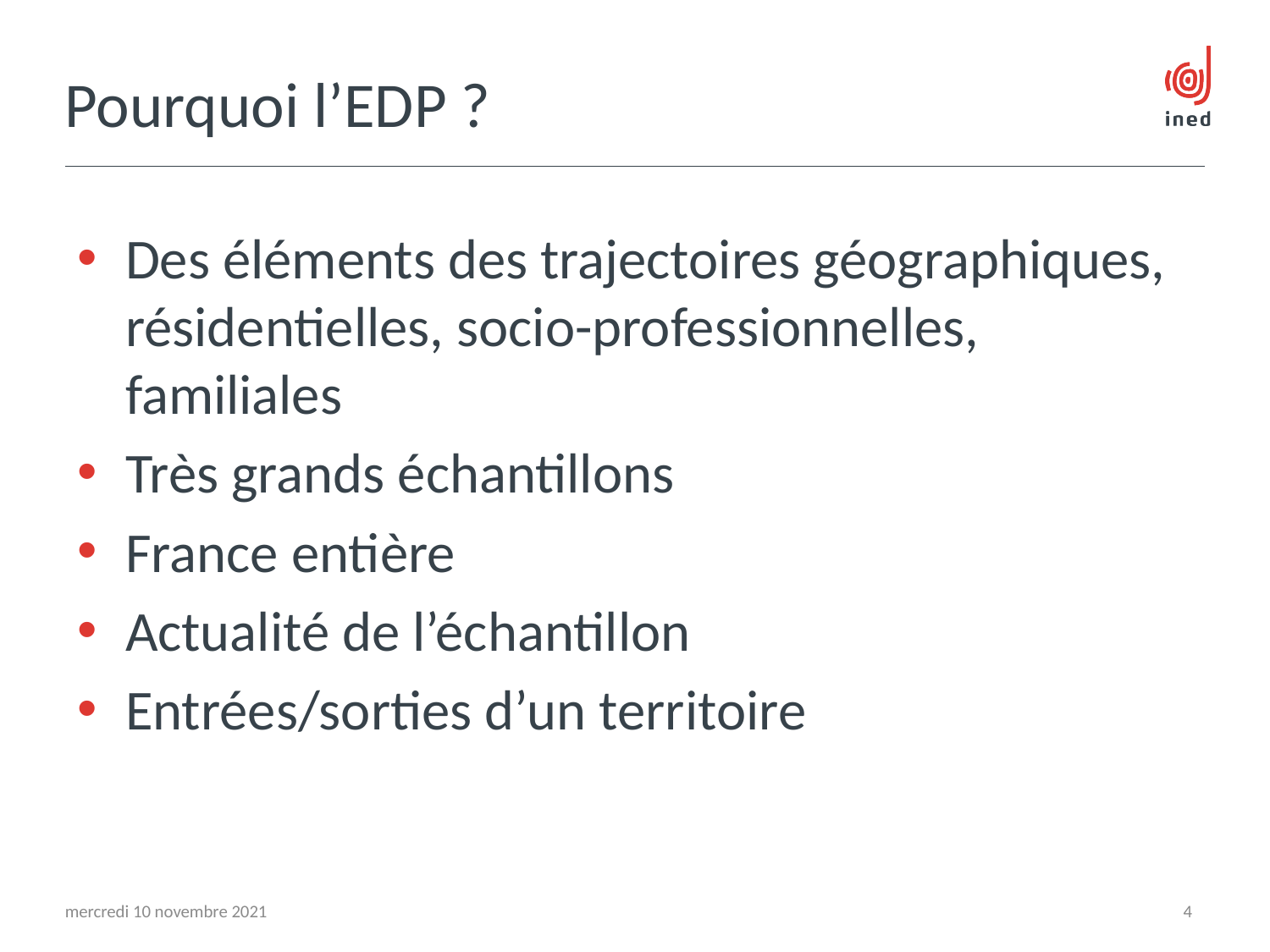

# Pourquoi l’EDP ?
Des éléments des trajectoires géographiques, résidentielles, socio-professionnelles, familiales
Très grands échantillons
France entière
Actualité de l’échantillon
Entrées/sorties d’un territoire
mercredi 10 novembre 2021

4